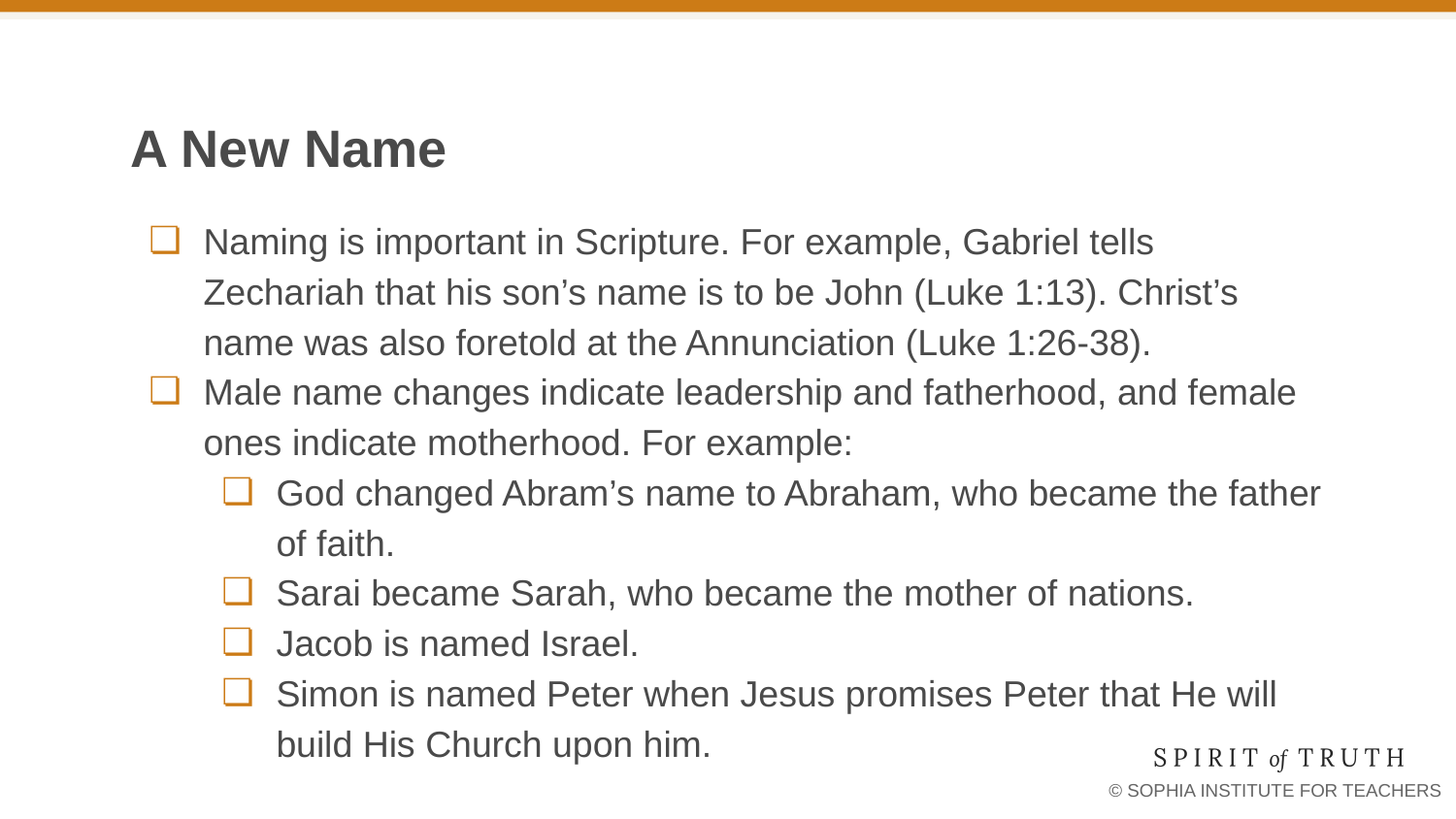

# A New Name
Naming is important in Scripture. For example, Gabriel tells Zechariah that his son’s name is to be John (Luke 1:13). Christ’s name was also foretold at the Annunciation (Luke 1:26-38).
Male name changes indicate leadership and fatherhood, and female ones indicate motherhood. For example:
God changed Abram’s name to Abraham, who became the father of faith.
Sarai became Sarah, who became the mother of nations.
Jacob is named Israel.
Simon is named Peter when Jesus promises Peter that He will build His Church upon him.